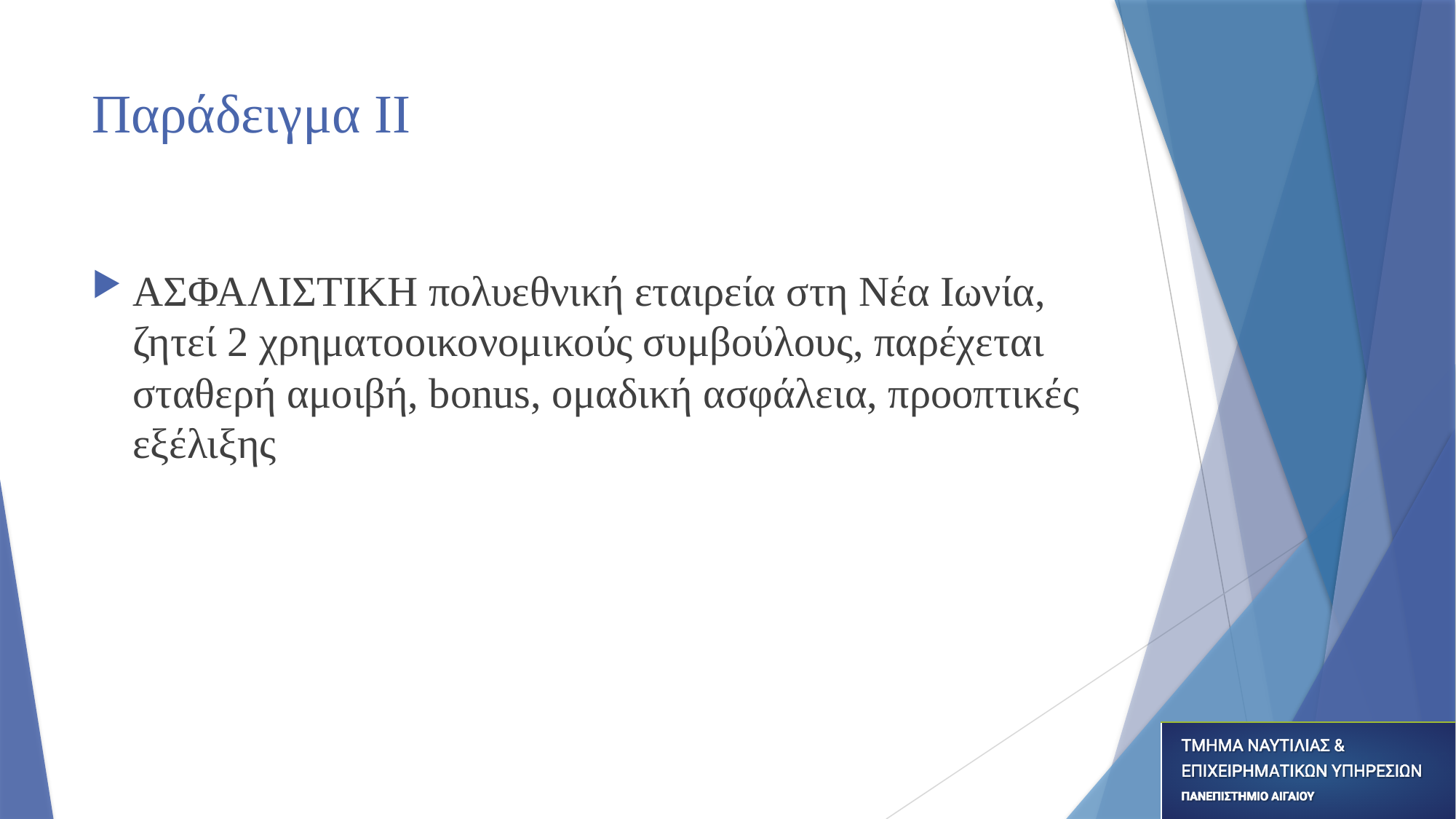

# Παράδειγμα ΙΙ
ΑΣΦΑΛΙΣΤΙΚΗ πολυεθνική εταιρεία στη Νέα Ιωνία, ζητεί 2 χρηματοοικονομικούς συμβούλους, παρέχεται σταθερή αμοιβή, bonus, ομαδική ασφάλεια, προοπτικές εξέλιξης